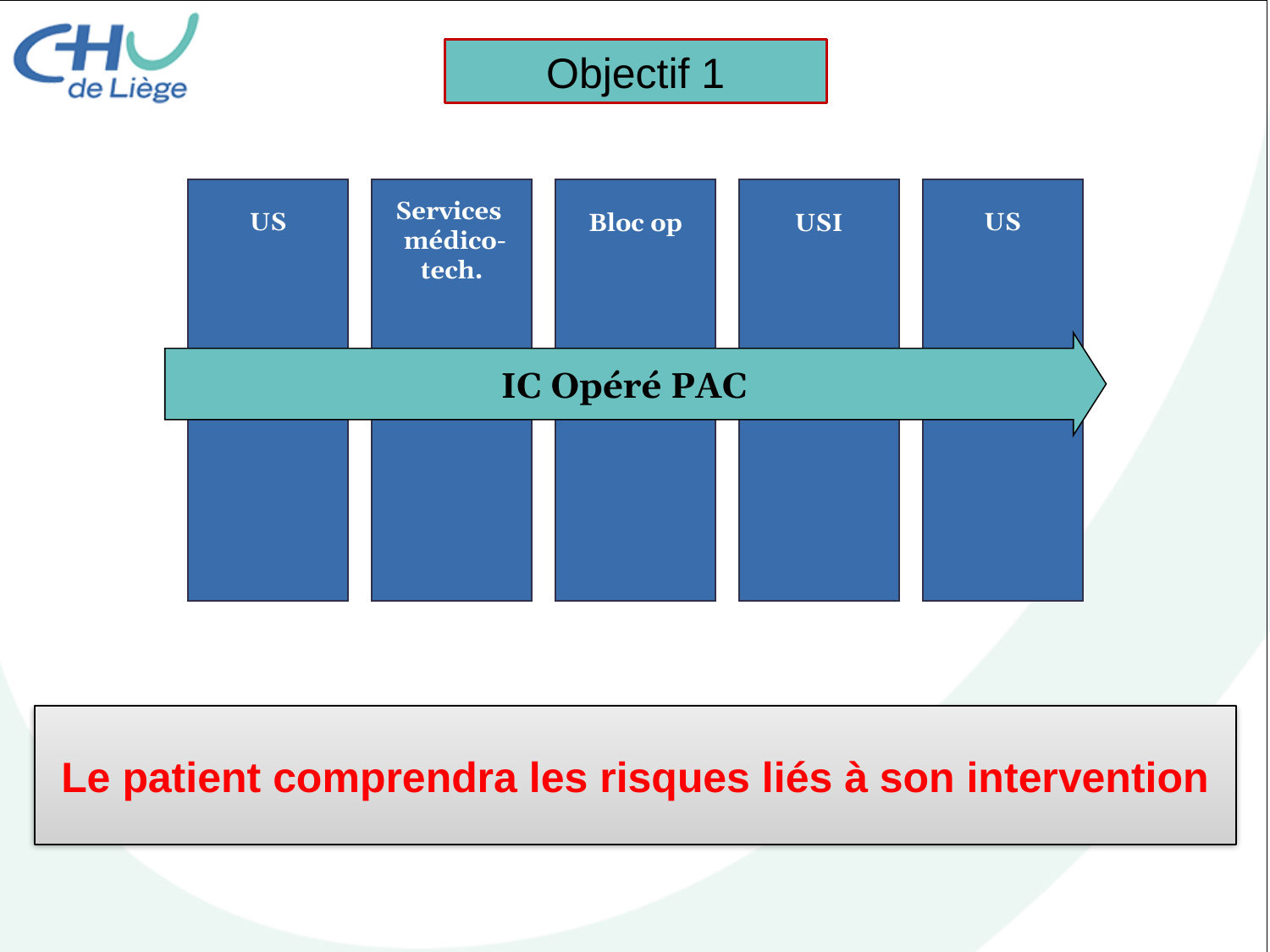

Objectif 1

US

Services
 médico-tech.

Bloc op

USI

US

IC Opéré PAC

Le patient comprendra les risques liés à son intervention